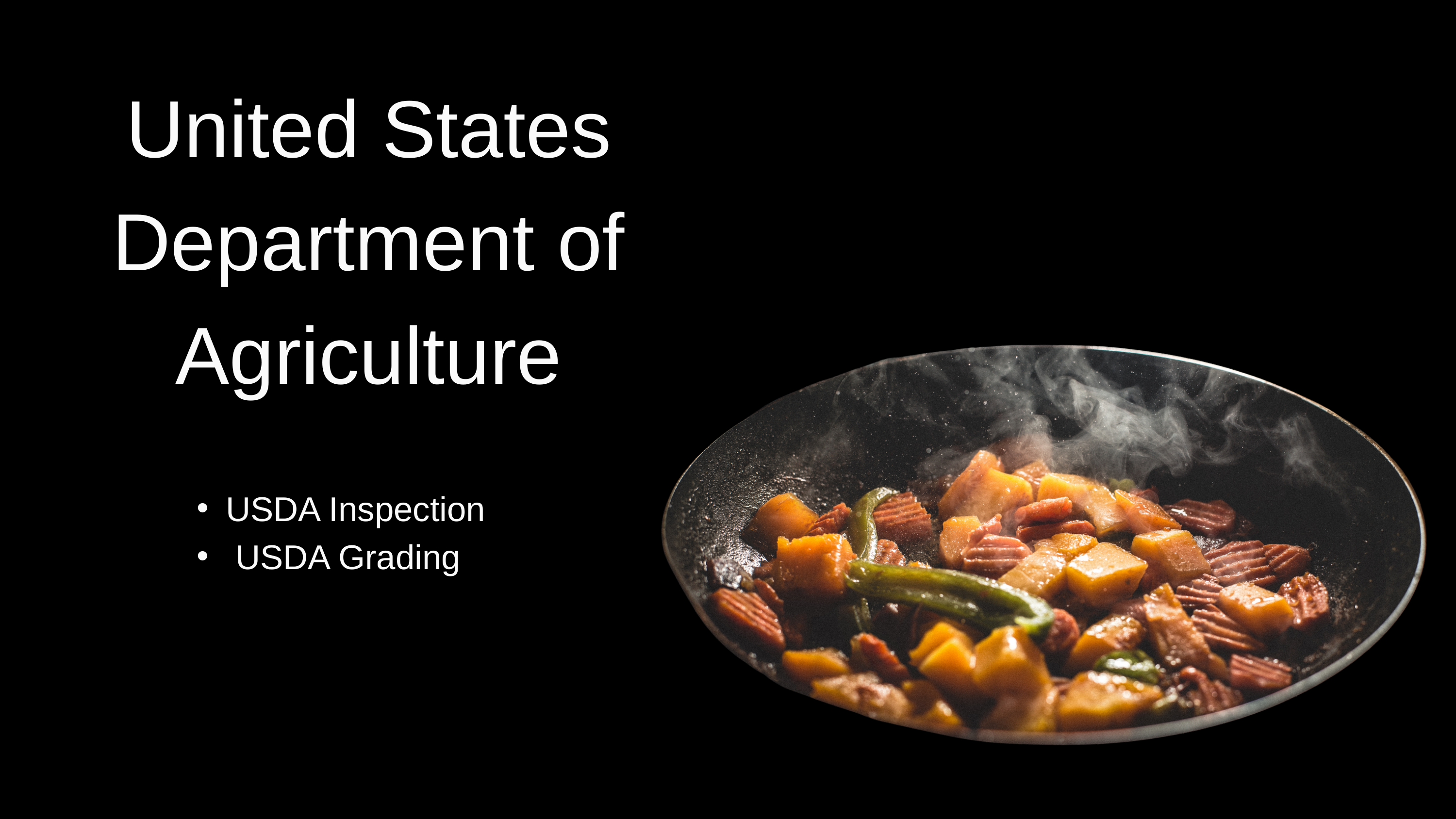

United States Department of Agriculture

USDA Inspection
 USDA Grading